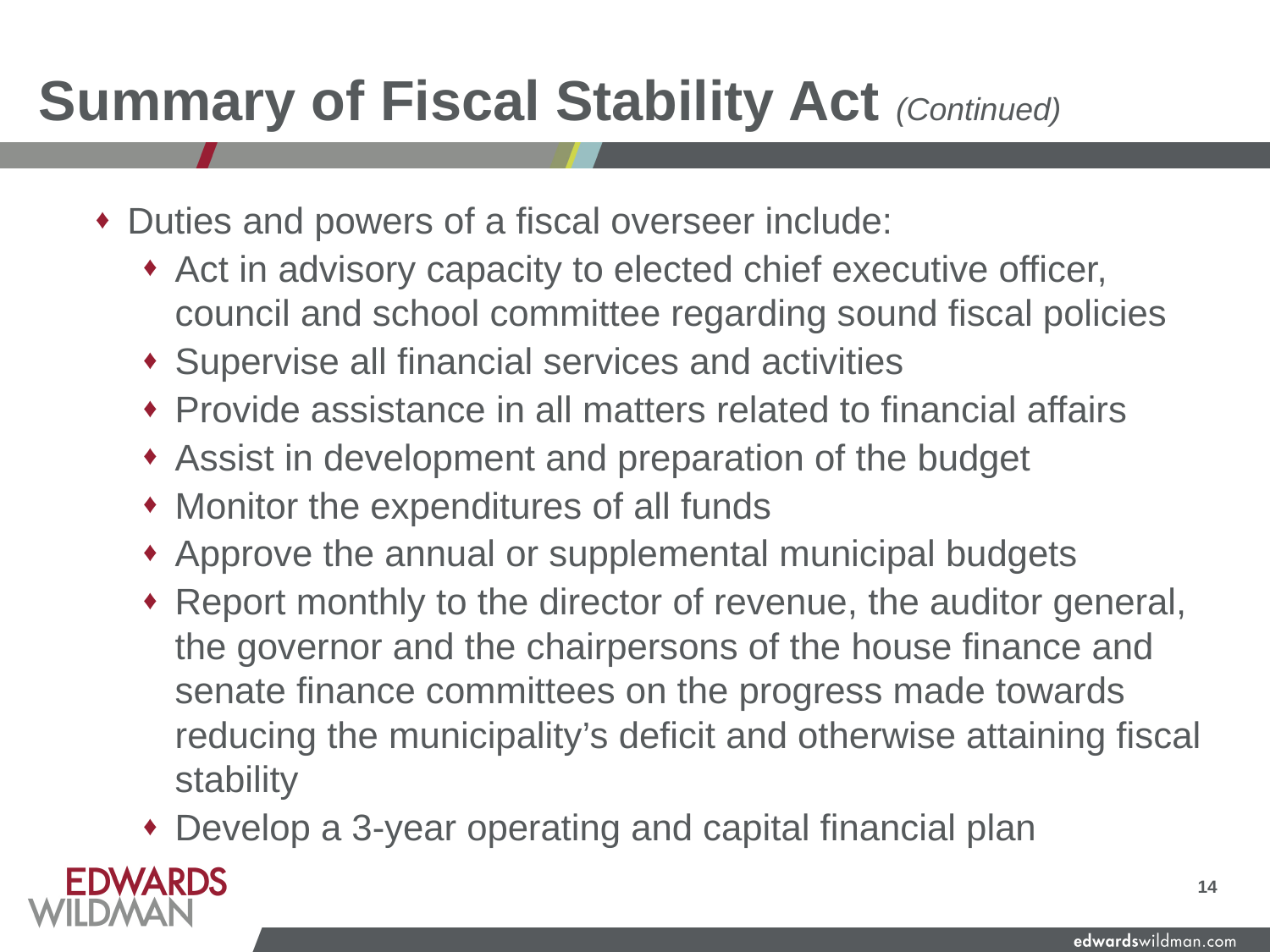

# Summary of Fiscal Stability Act (Continued)
Duties and powers of a fiscal overseer include:
Act in advisory capacity to elected chief executive officer, council and school committee regarding sound fiscal policies
Supervise all financial services and activities
Provide assistance in all matters related to financial affairs
Assist in development and preparation of the budget
Monitor the expenditures of all funds
Approve the annual or supplemental municipal budgets
Report monthly to the director of revenue, the auditor general, the governor and the chairpersons of the house finance and senate finance committees on the progress made towards reducing the municipality’s deficit and otherwise attaining fiscal stability
Develop a 3-year operating and capital financial plan

14